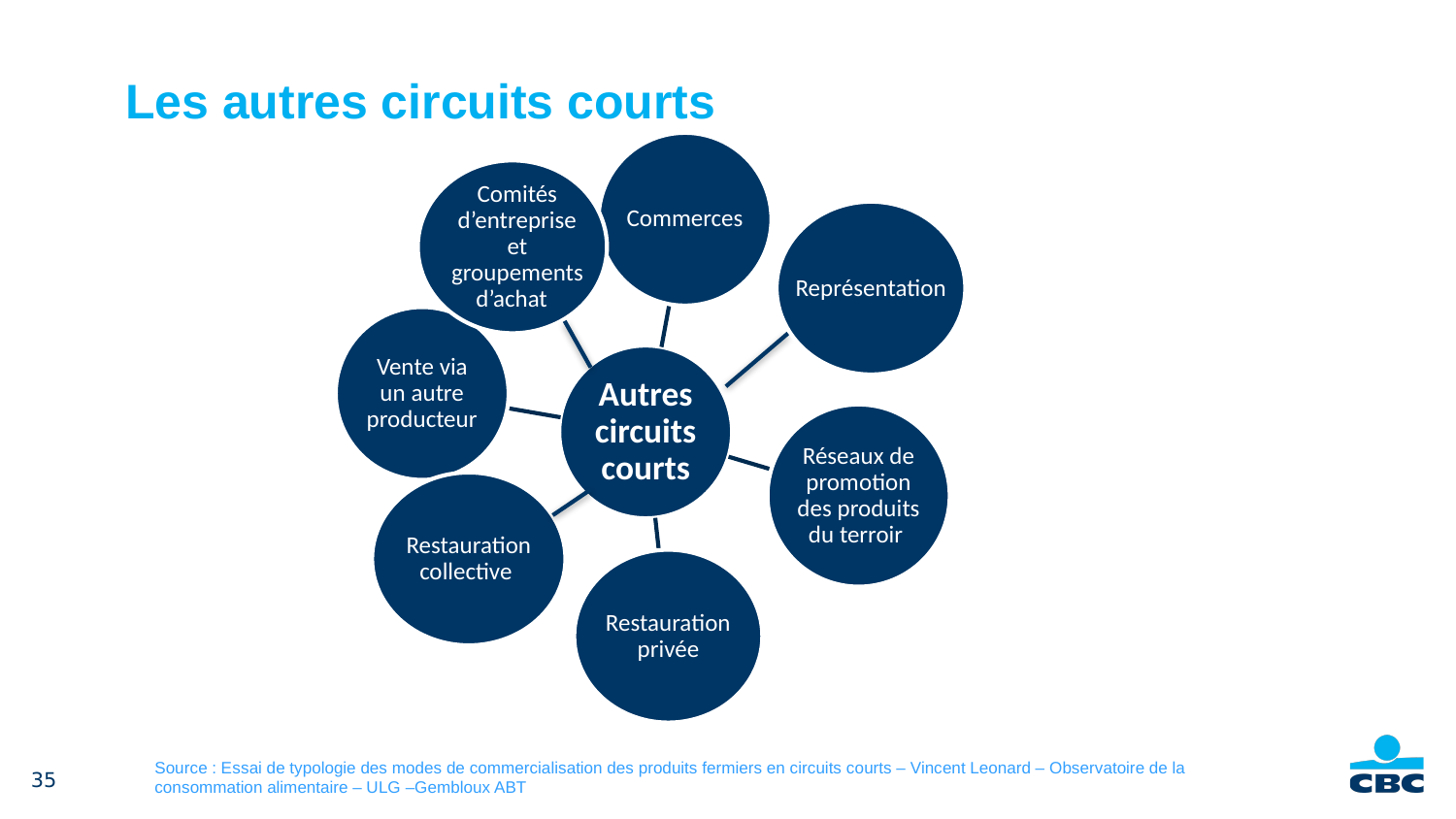

# Les autres circuits courts
Autres circuits courts

Commerces

Réseaux de promotion des produits du terroir

Restauration privée

Vente via un autre producteur

Comités d’entreprise et groupements d’achat

Représentation

cueillette

Restauration collective
Source : Essai de typologie des modes de commercialisation des produits fermiers en circuits courts – Vincent Leonard – Observatoire de la consommation alimentaire – ULG –Gembloux ABT
35